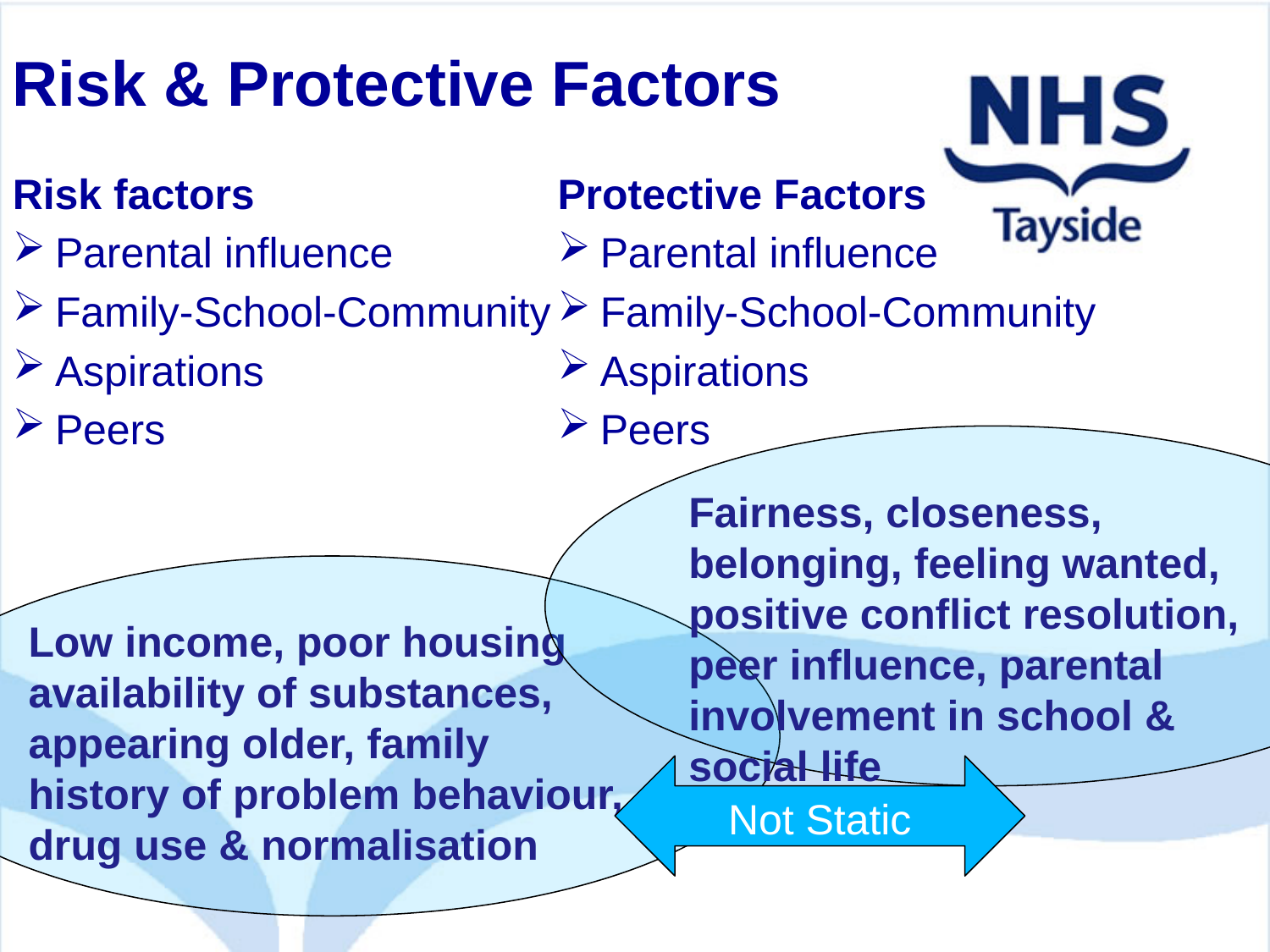

# Risk & Protective Factors
Risk factors
Parental influence
Family-School-Community
Aspirations
Peers

Protective Factors
Parental influence
Family-School-Community
Aspirations
Peers

Fairness, closeness, belonging, feeling wanted, positive conflict resolution, peer influence, parental involvement in school & social life
Low income, poor housing availability of substances, appearing older, family history of problem behaviour, drug use & normalisation
Not Static